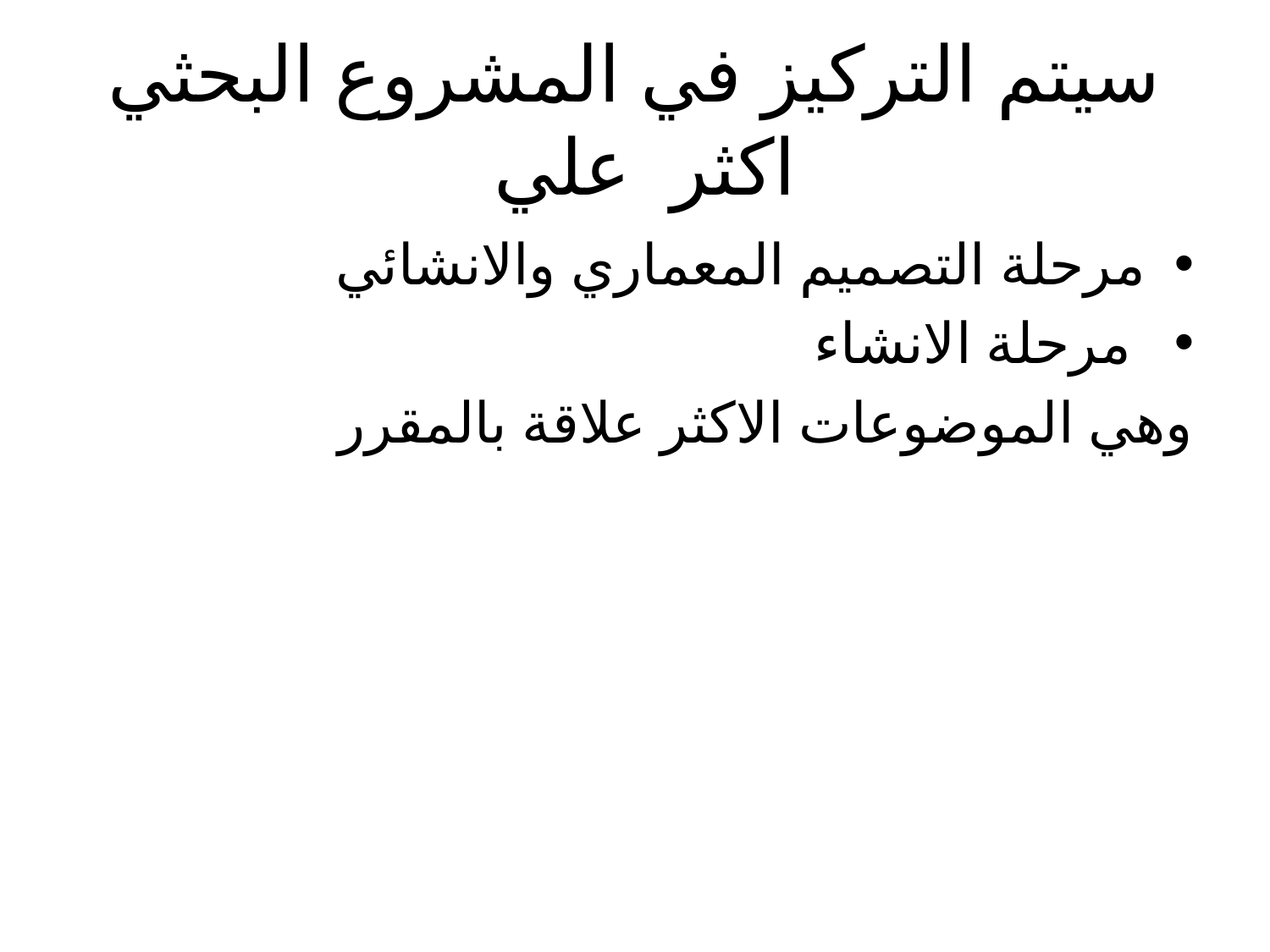

# سيتم التركيز في المشروع البحثي اكثر  علي
مرحلة التصميم المعماري والانشائي
 مرحلة الانشاء
وهي الموضوعات الاكثر علاقة بالمقرر